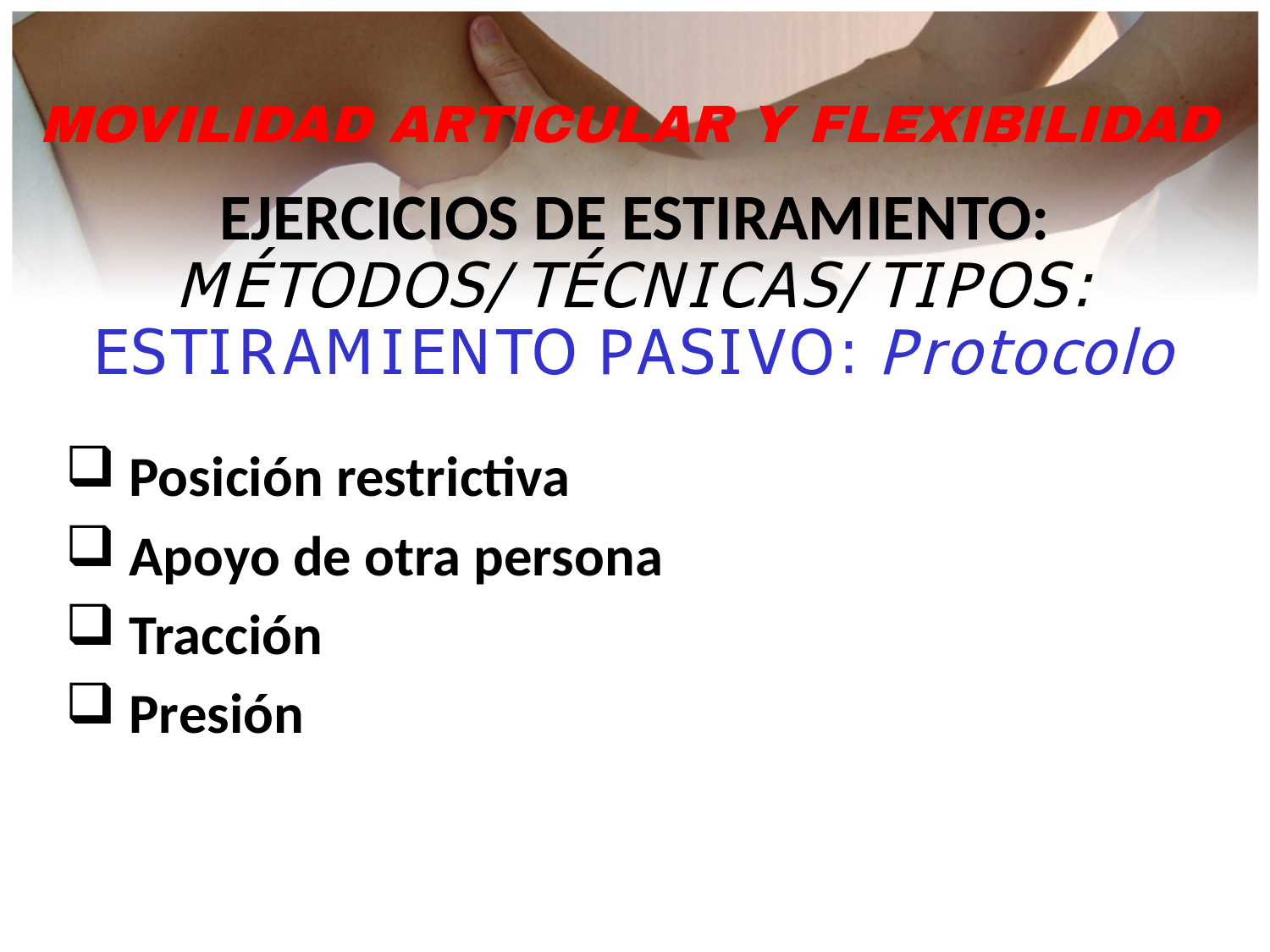

MOVILIDAD ARTICULAR Y FLEXIBILIDAD
EJERCICIOS DE ESTIRAMIENTO:
MÉTODOS/TÉCNICAS/TIPOS:
ESTIRAMIENTO PASIVO: Protocolo
 Posición restrictiva
 Apoyo de otra persona
 Tracción
 Presión